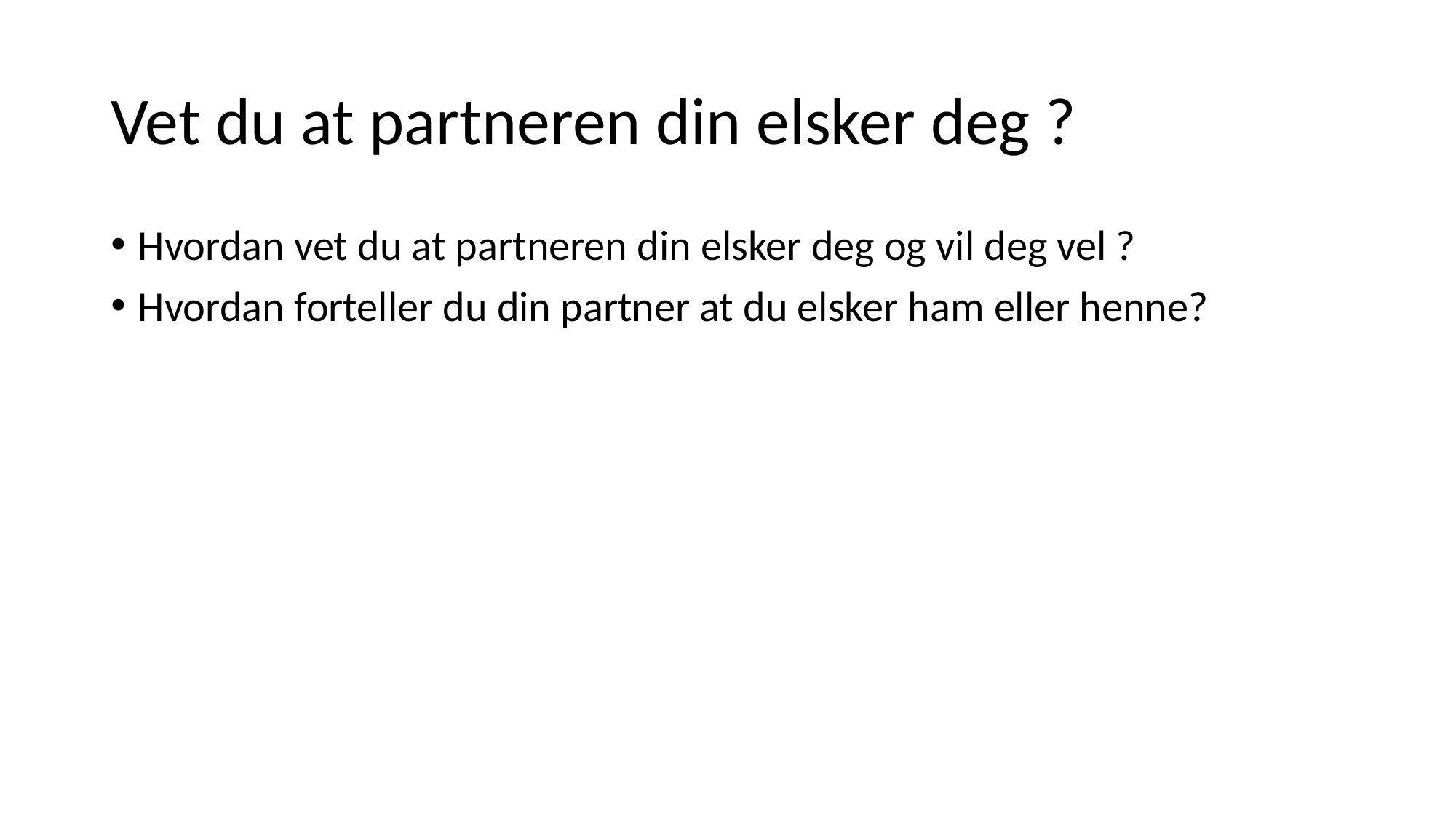

# Vet du at partneren din elsker deg ?
Hvordan vet du at partneren din elsker deg og vil deg vel ?
Hvordan forteller du din partner at du elsker ham eller henne?